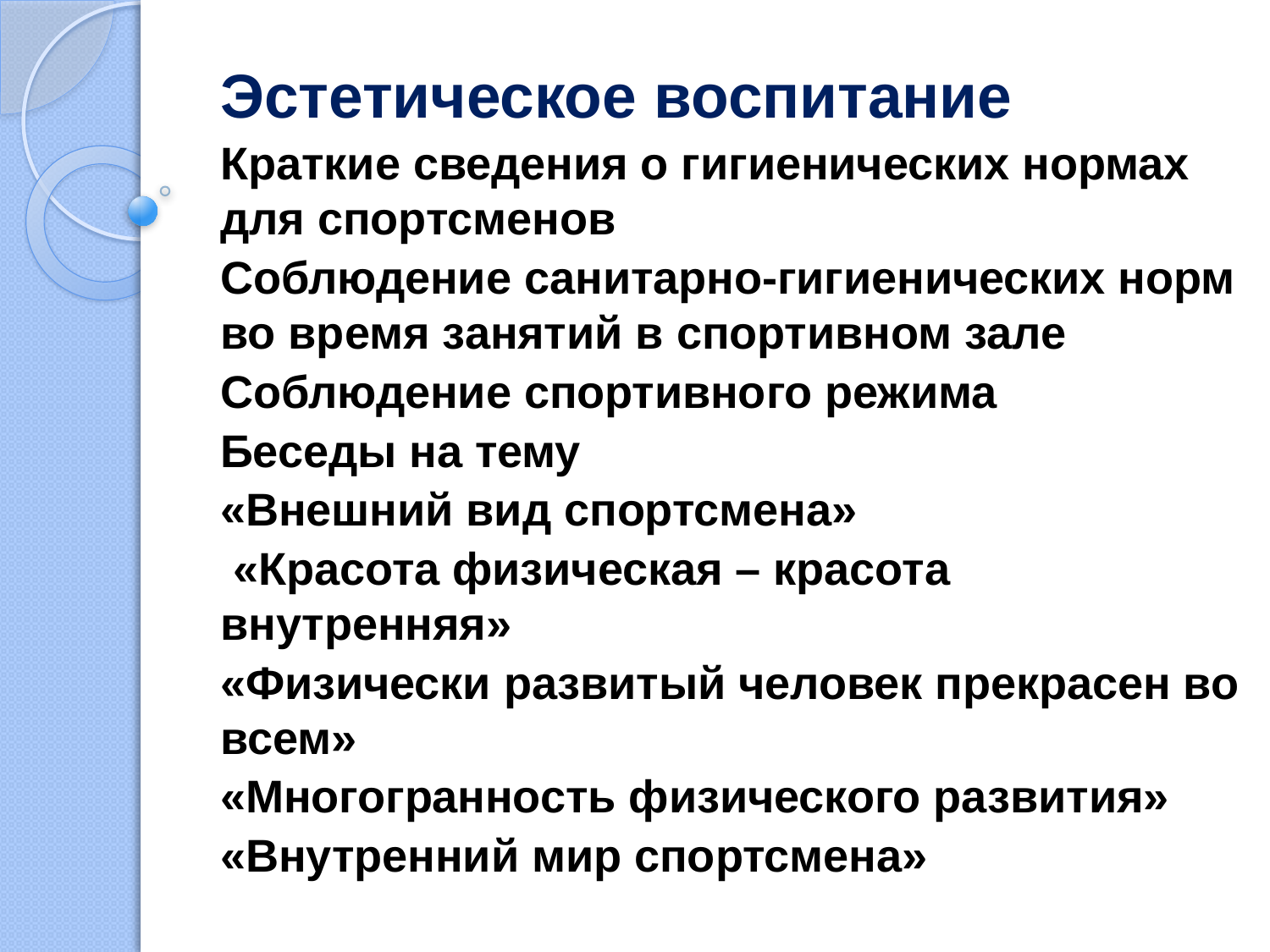

Эстетическое воспитание
Краткие сведения о гигиенических нормах для спортсменов
Соблюдение санитарно-гигиенических норм во время занятий в спортивном зале
Соблюдение спортивного режима
Беседы на тему
«Внешний вид спортсмена»
 «Красота физическая – красота внутренняя»
«Физически развитый человек прекрасен во всем»
«Многогранность физического развития»
«Внутренний мир спортсмена»